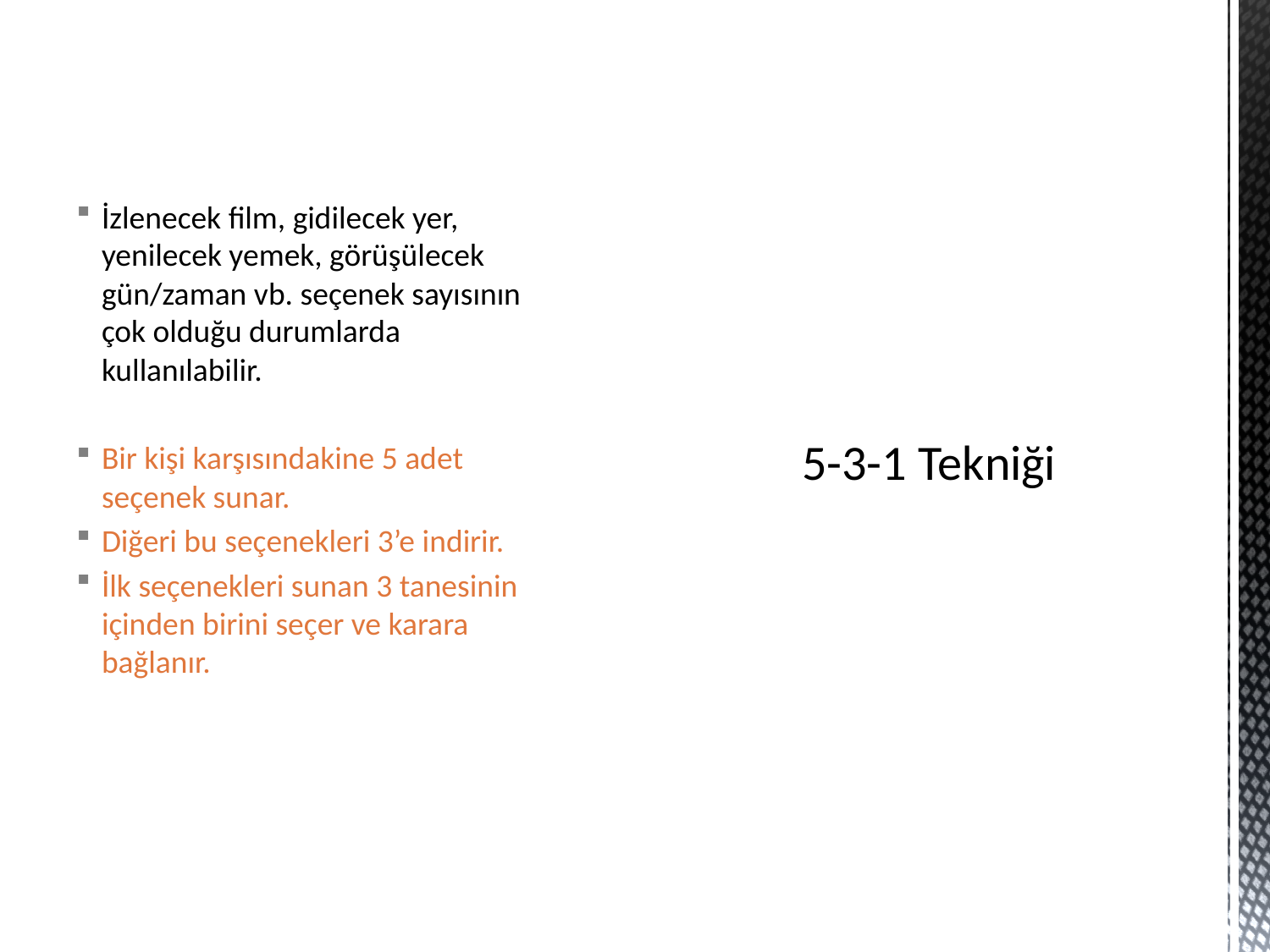

İzlenecek film, gidilecek yer, yenilecek yemek, görüşülecek gün/zaman vb. seçenek sayısının çok olduğu durumlarda kullanılabilir.

Bir kişi karşısındakine 5 adet seçenek sunar.
Diğeri bu seçenekleri 3’e indirir.
İlk seçenekleri sunan 3 tanesinin içinden birini seçer ve karara bağlanır.

# 5-3-1 Tekniği